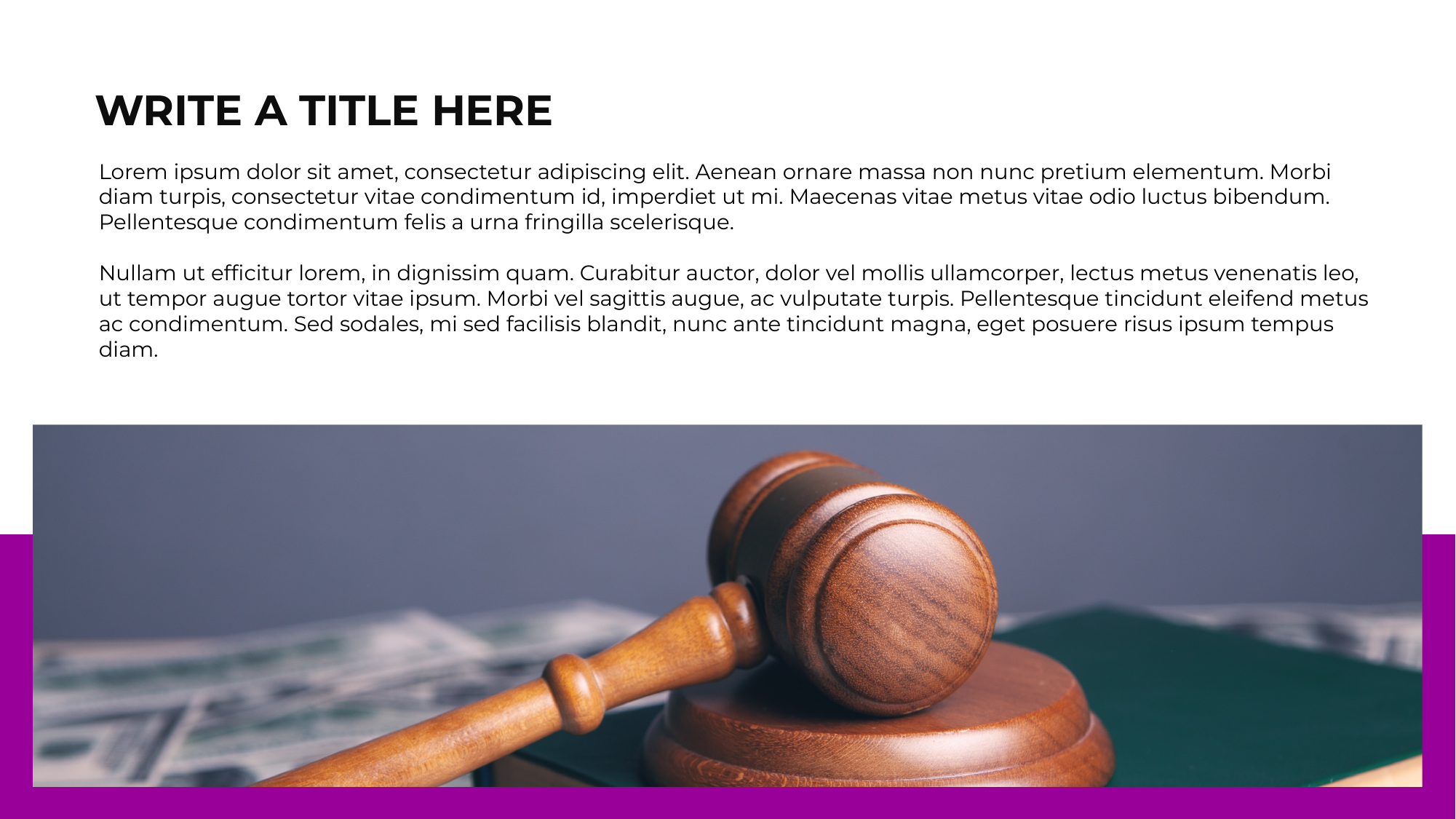

WRITE A TITLE HERE

Lorem ipsum dolor sit amet, consectetur adipiscing elit. Aenean ornare massa non nunc pretium elementum. Morbi diam turpis, consectetur vitae condimentum id, imperdiet ut mi. Maecenas vitae metus vitae odio luctus bibendum. Pellentesque condimentum felis a urna fringilla scelerisque.

Nullam ut efficitur lorem, in dignissim quam. Curabitur auctor, dolor vel mollis ullamcorper, lectus metus venenatis leo, ut tempor augue tortor vitae ipsum. Morbi vel sagittis augue, ac vulputate turpis. Pellentesque tincidunt eleifend metus ac condimentum. Sed sodales, mi sed facilisis blandit, nunc ante tincidunt magna, eget posuere risus ipsum tempus diam.